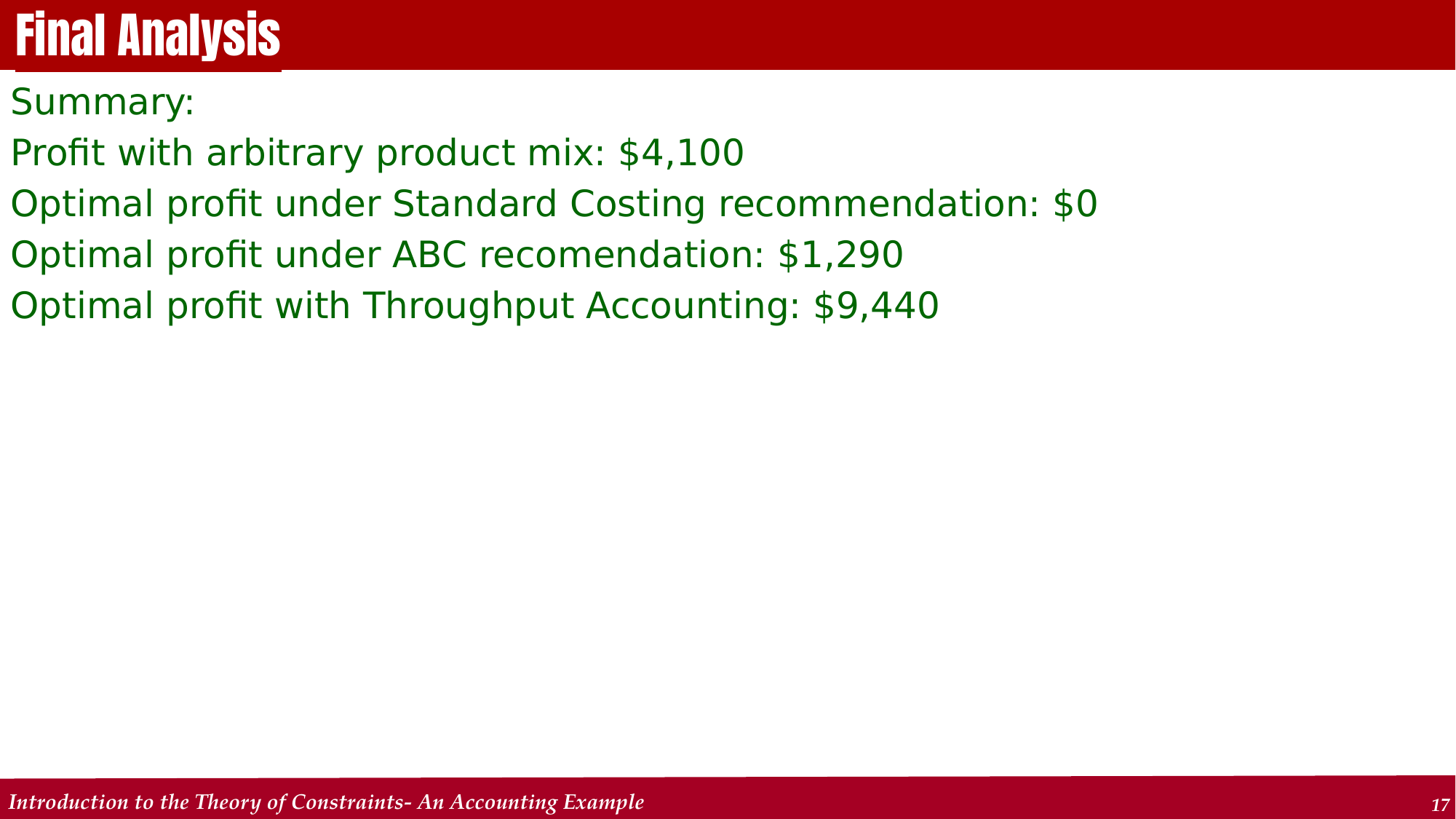

# Final Analysis
Summary:
Profit with arbitrary product mix: $4,100
Optimal profit under Standard Costing recommendation: $0
Optimal profit under ABC recomendation: $1,290
Optimal profit with Throughput Accounting: $9,440